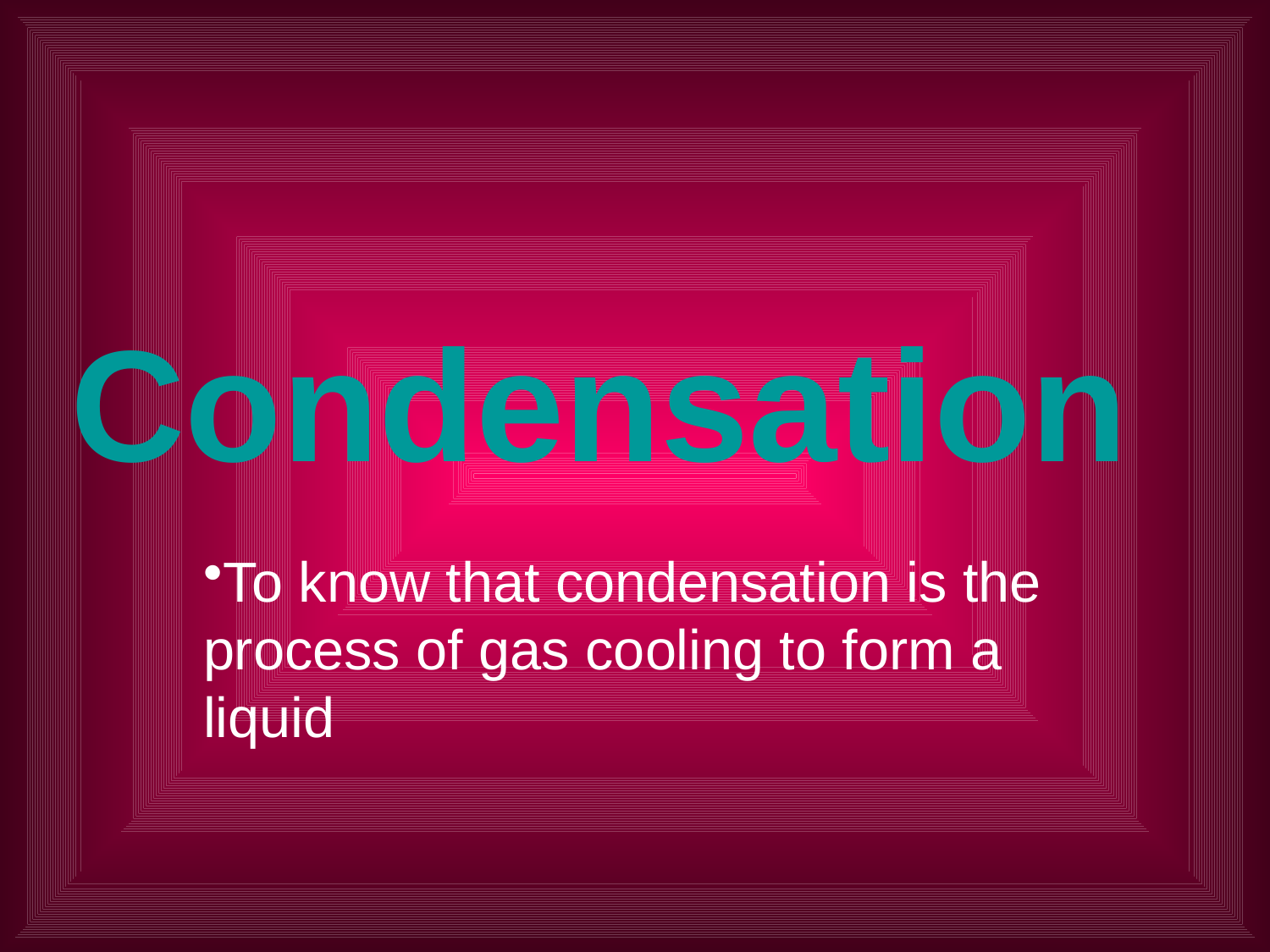

# Condensation
To know that condensation is the process of gas cooling to form a liquid